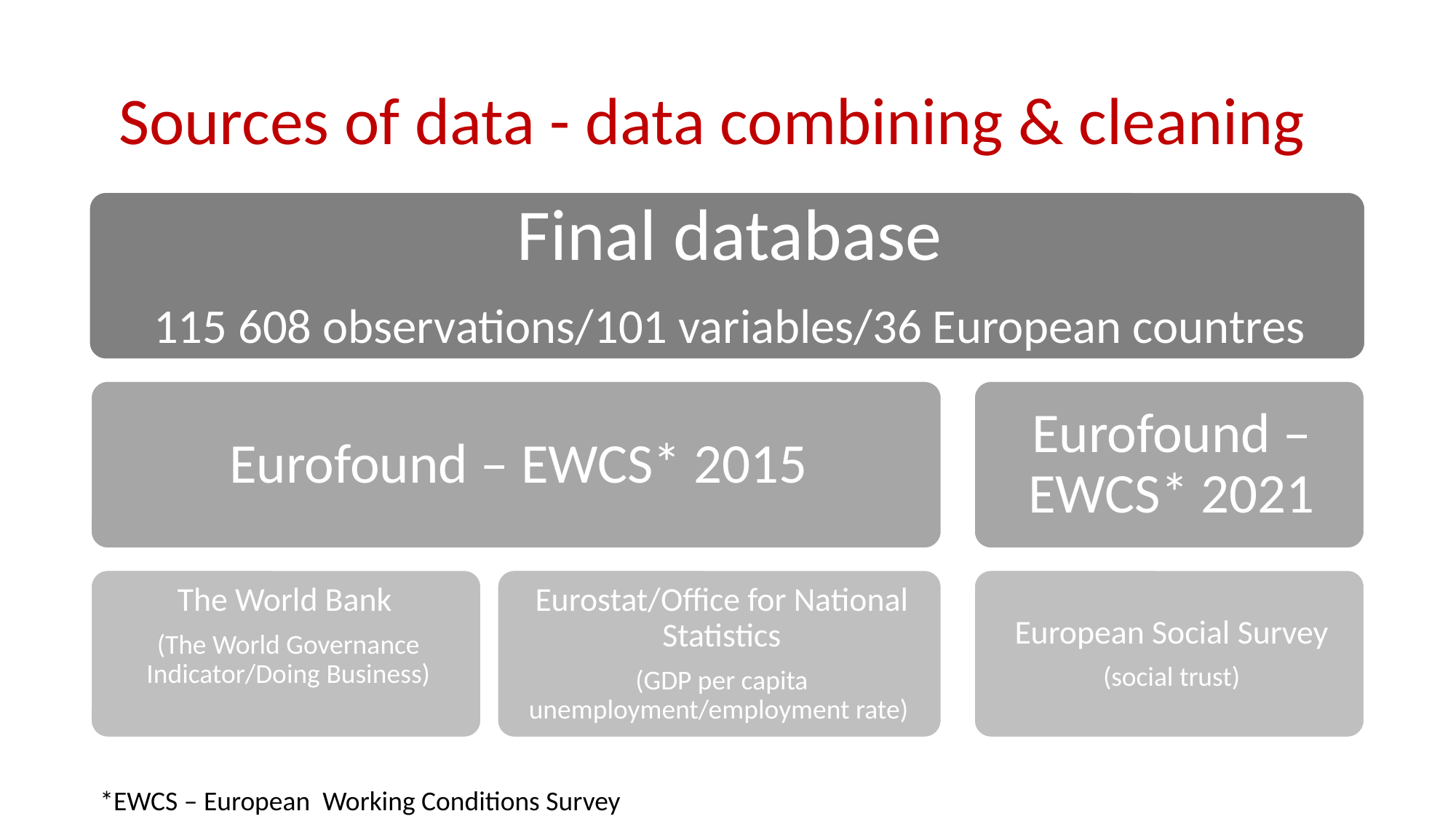

# Sources of data - data combining & cleaning

Final database
115 608 observations/101 variables/36 European countres
Eurofound – EWCS* 2015
The World Bank
(The World Governance Indicator/Doing Business)

Eurostat/Office for National Statistics
(GDP per capita unemployment/employment rate)
Eurofound – EWCS* 2021
European Social Survey
(social trust)
*EWCS – European  Working Conditions Survey